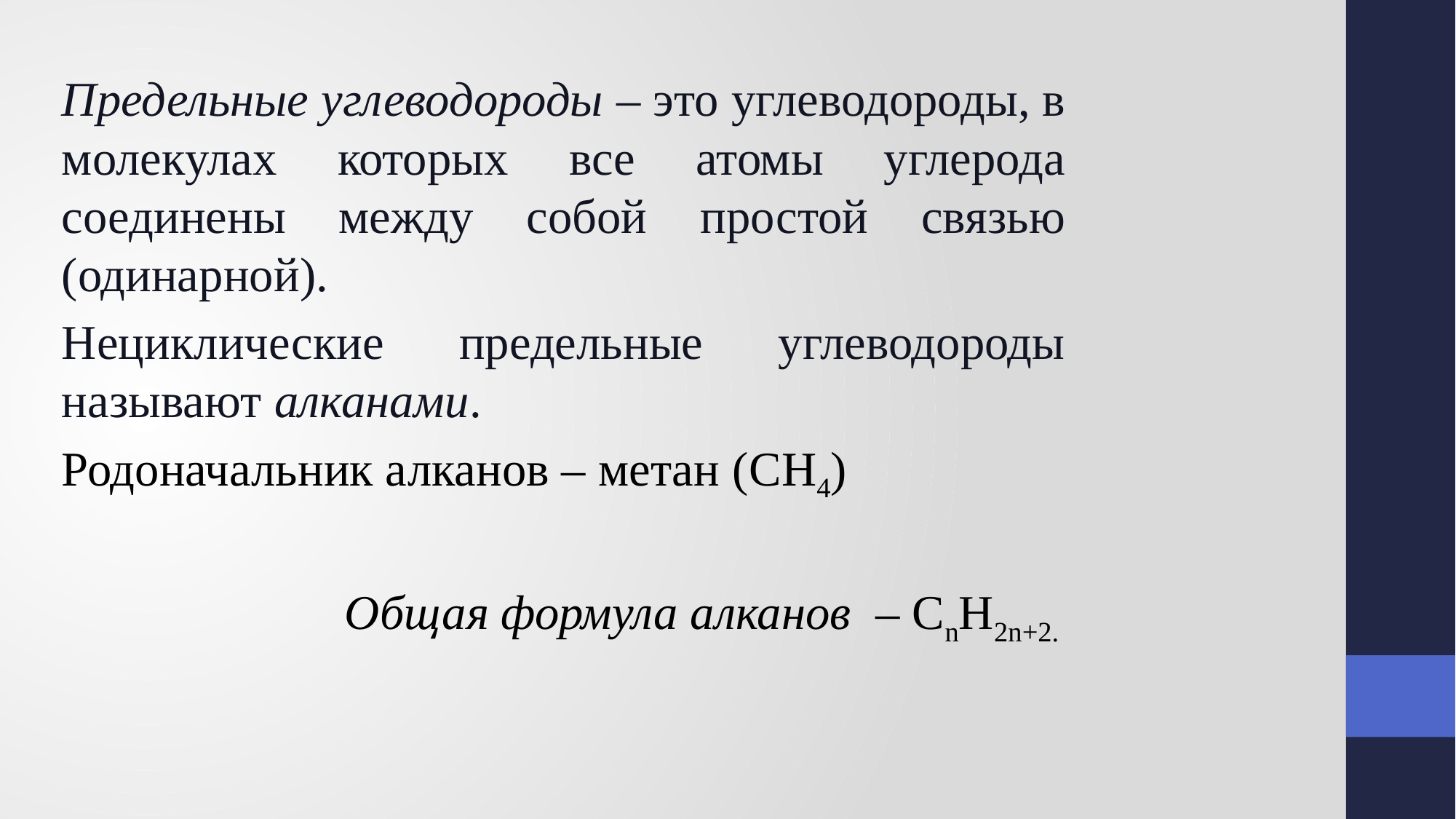

Предельные углеводороды – это углеводороды, в молекулах которых все атомы углерода соединены между собой простой связью (одинарной).
Нециклические предельные углеводороды называют алканами.
Родоначальник алканов – метан (CH4)

Общая формула алканов  – СnH2n+2.